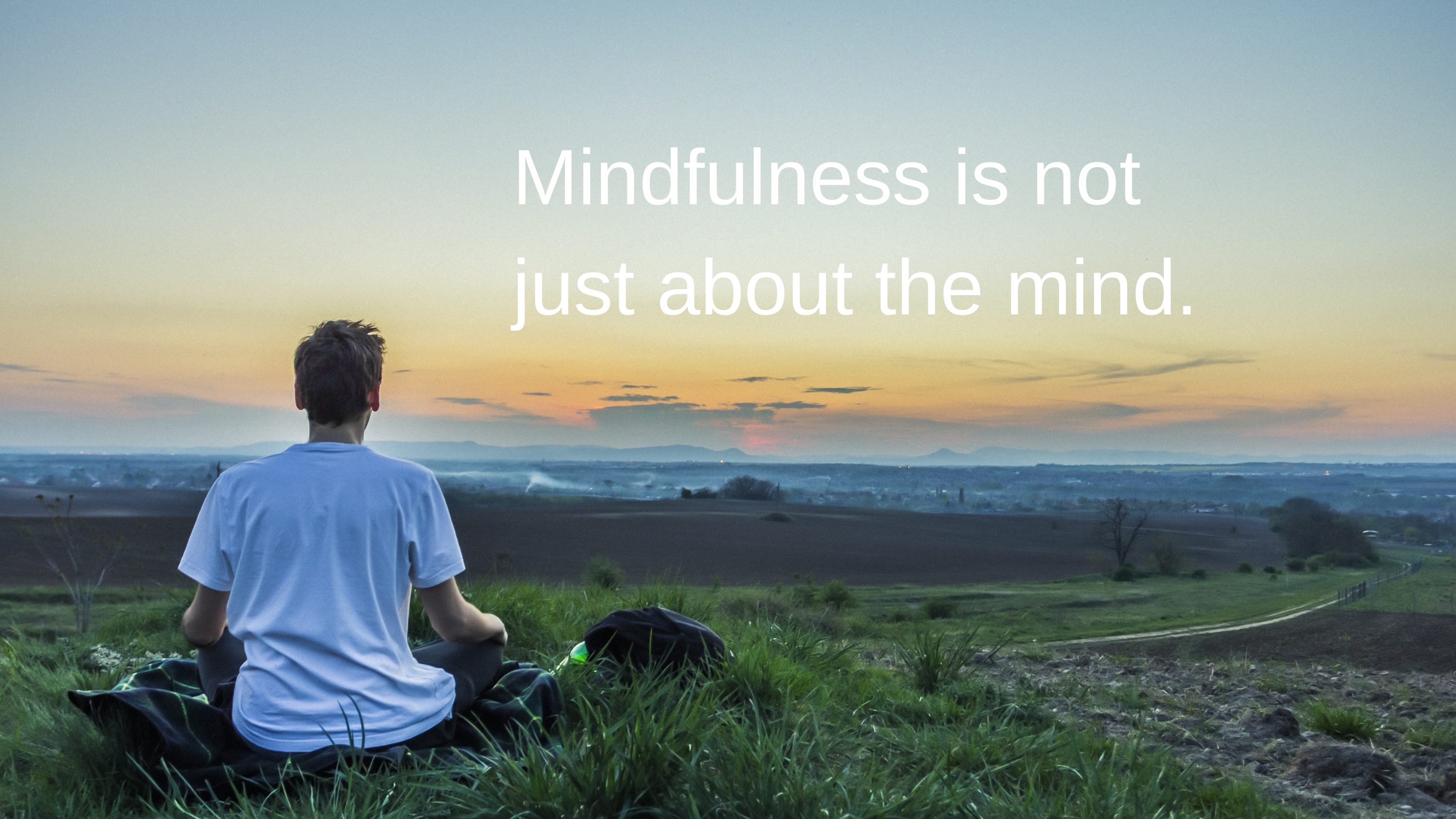

Mindfulness is not just about the mind.